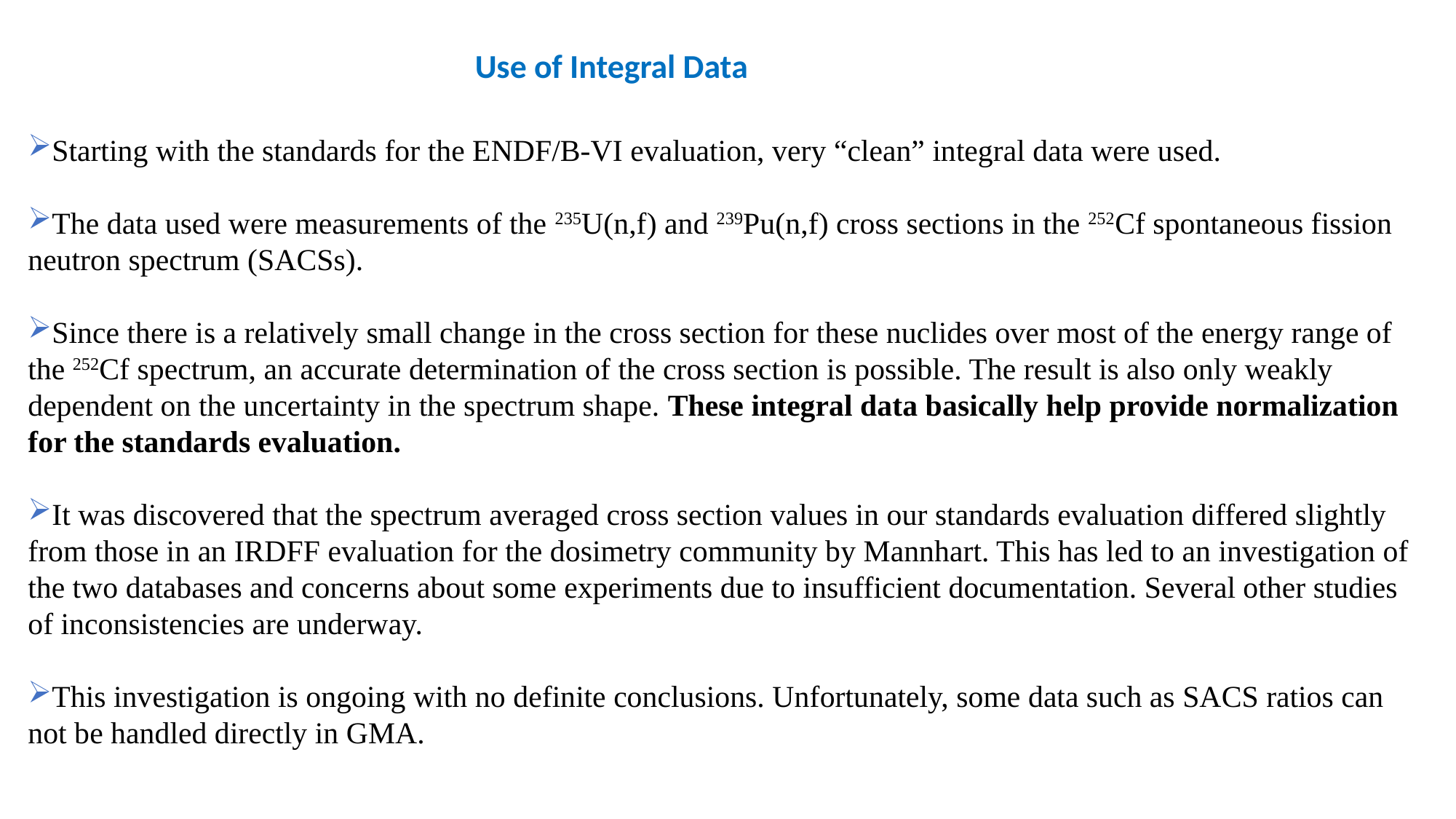

Starting with the standards for the ENDF/B-VI evaluation, very “clean” integral data were used.

The data used were measurements of the 235U(n,f) and 239Pu(n,f) cross sections in the 252Cf spontaneous fission neutron spectrum (SACSs).

Since there is a relatively small change in the cross section for these nuclides over most of the energy range of the 252Cf spectrum, an accurate determination of the cross section is possible. The result is also only weakly dependent on the uncertainty in the spectrum shape. These integral data basically help provide normalization for the standards evaluation.

It was discovered that the spectrum averaged cross section values in our standards evaluation differed slightly from those in an IRDFF evaluation for the dosimetry community by Mannhart. This has led to an investigation of the two databases and concerns about some experiments due to insufficient documentation. Several other studies of inconsistencies are underway.

This investigation is ongoing with no definite conclusions. Unfortunately, some data such as SACS ratios can not be handled directly in GMA.

          Use of Integral Data